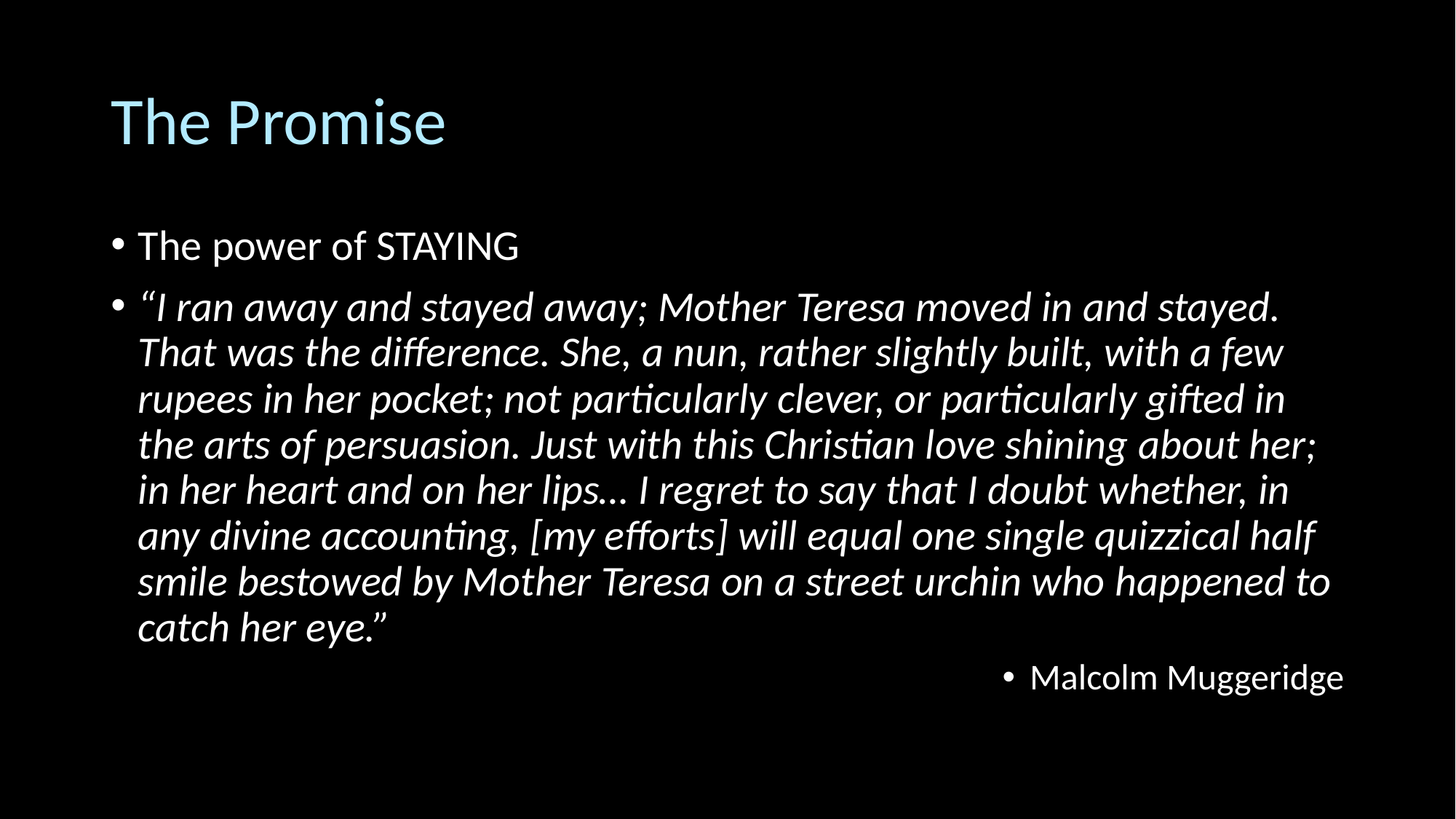

# The Promise
The power of STAYING
“I ran away and stayed away; Mother Teresa moved in and stayed. That was the difference. She, a nun, rather slightly built, with a few rupees in her pocket; not particularly clever, or particularly gifted in the arts of persuasion. Just with this Christian love shining about her; in her heart and on her lips… I regret to say that I doubt whether, in any divine accounting, [my efforts] will equal one single quizzical half smile bestowed by Mother Teresa on a street urchin who happened to catch her eye.”
Malcolm Muggeridge